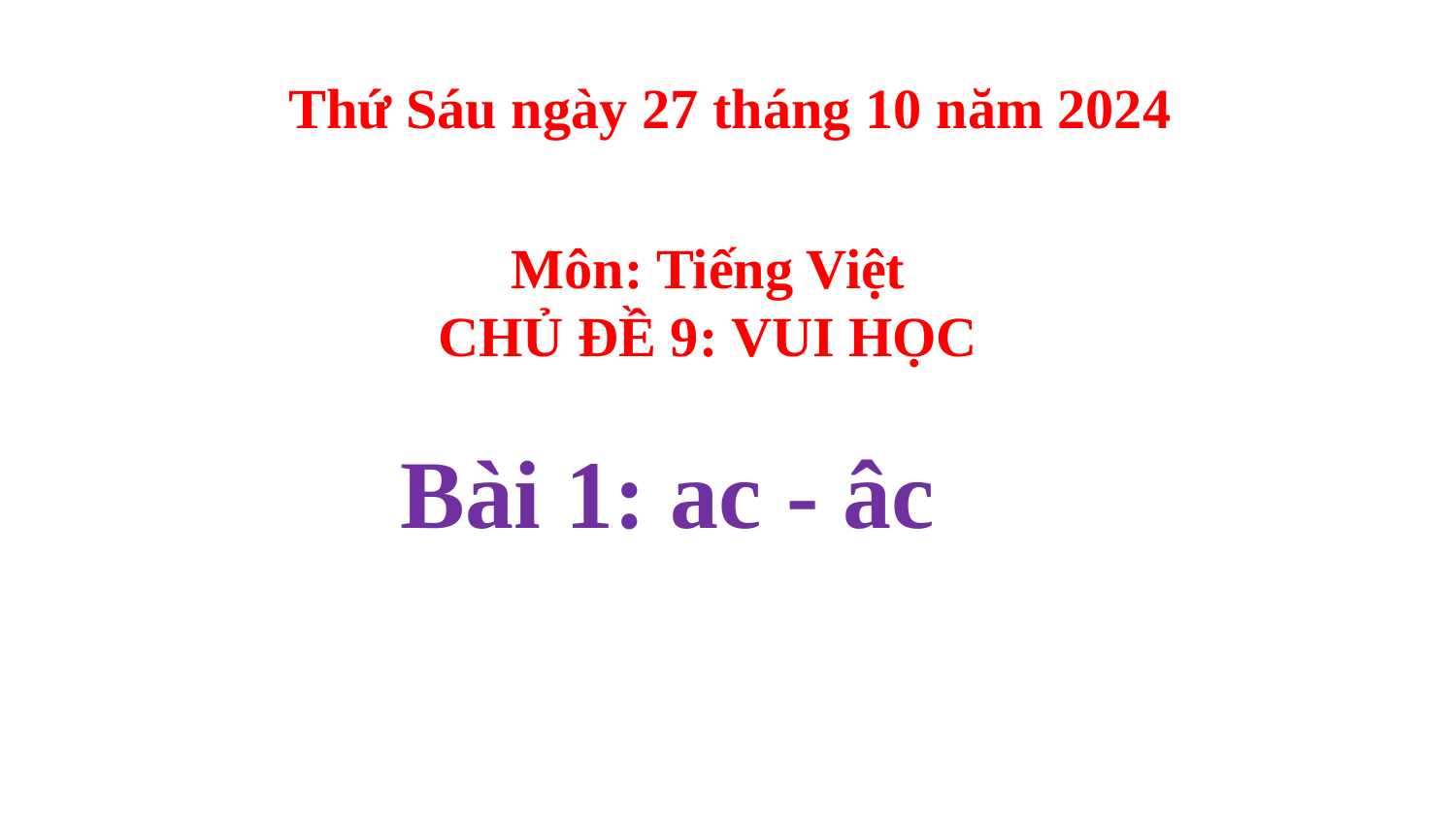

Thứ Sáu ngày 27 tháng 10 năm 2024
Môn: Tiếng Việt
CHỦ ĐỀ 9: VUI HỌC
Bài 1: ac - âc